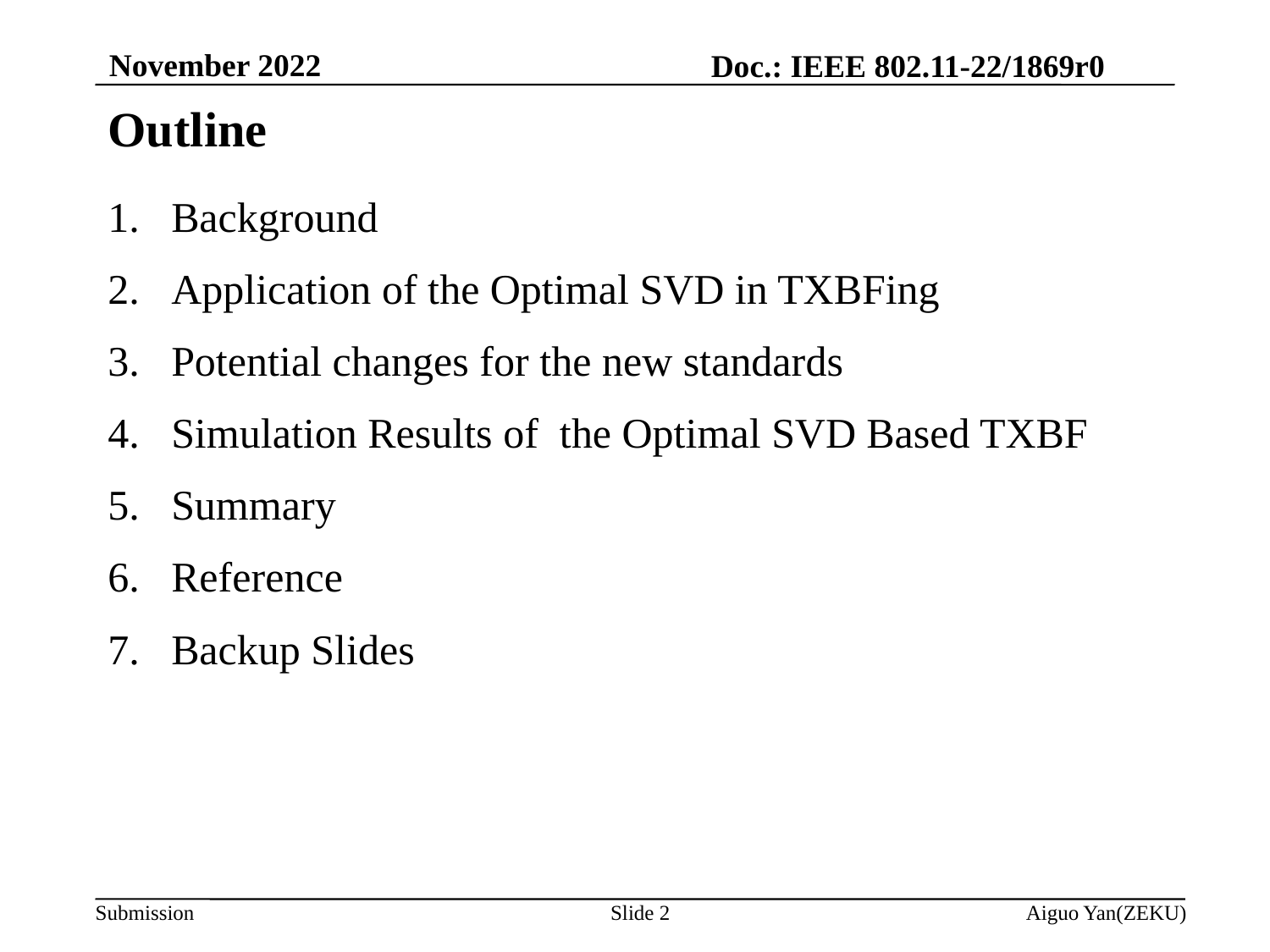

November 2022
Doc.: IEEE 802.11-22/1869r0
# Outline
Background
Application of the Optimal SVD in TXBFing
Potential changes for the new standards
Simulation Results of  the Optimal SVD Based TXBF
Summary
Reference
Backup Slides
Slide 2
Aiguo Yan(ZEKU)